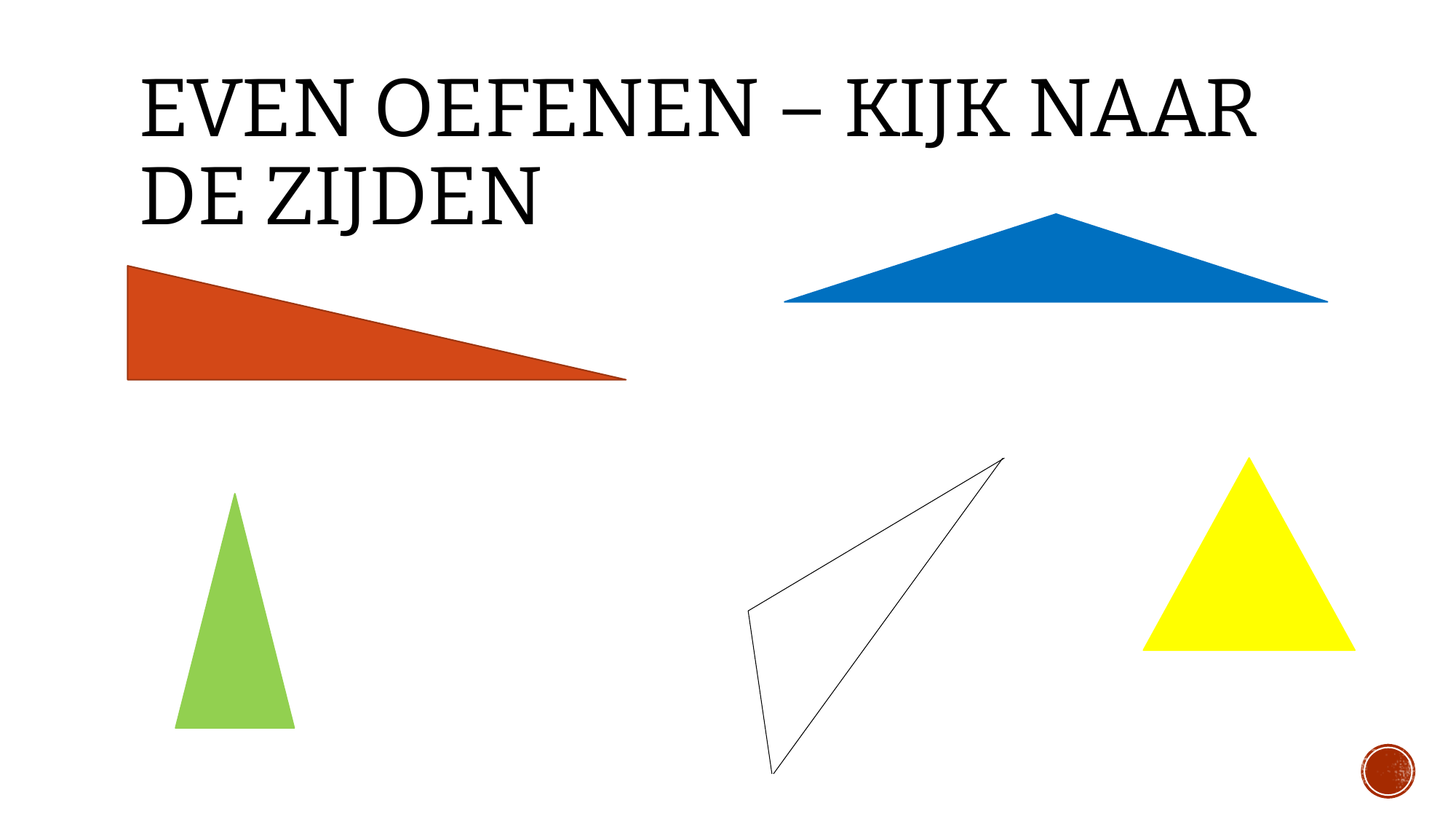

# Even oefenen – kijk naar de zijden